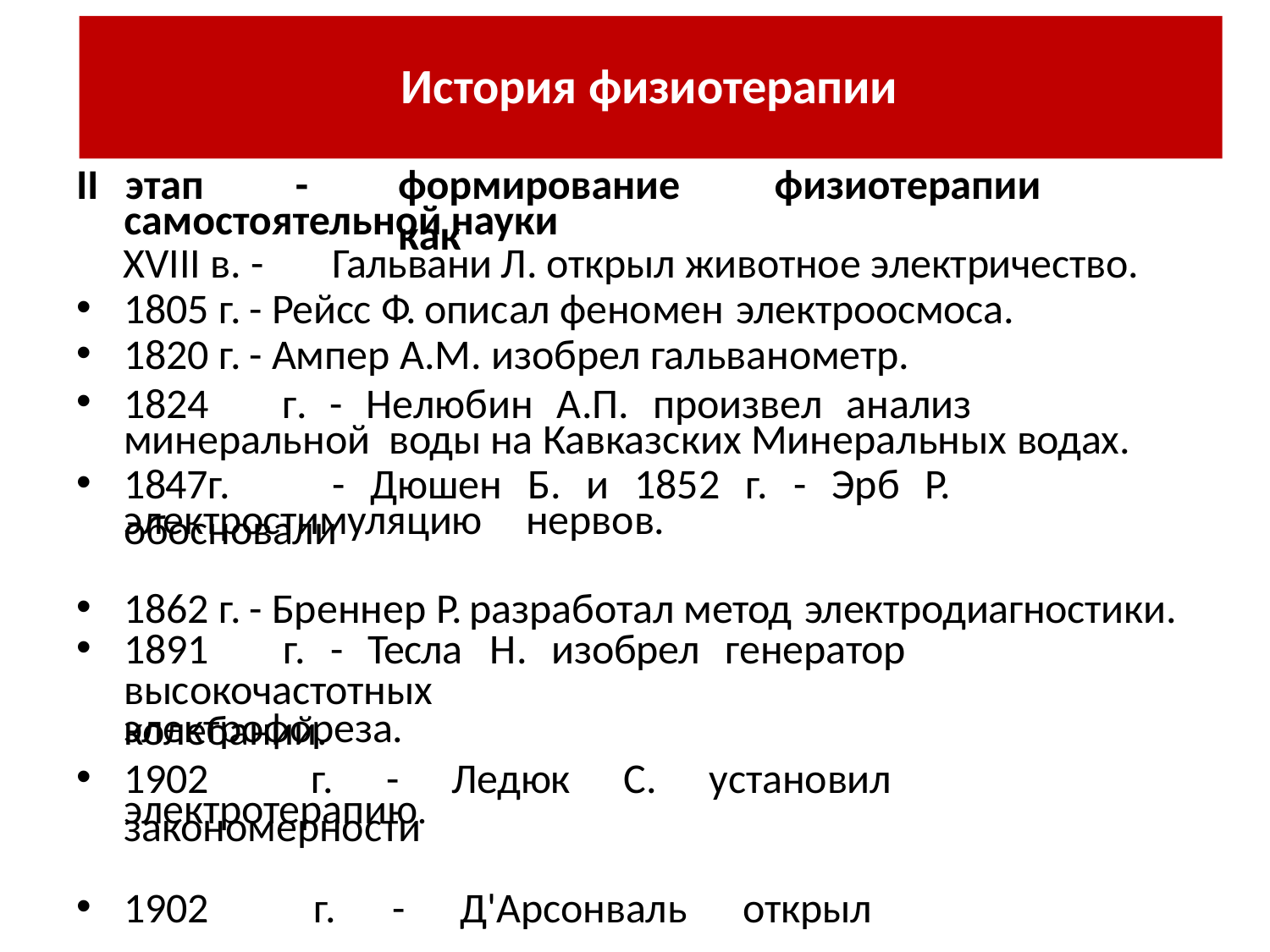

# История физиотерапии
II	этап	-
формирование	физиотерапии	как
самостоятельной науки
XVIII в. -	Гальвани Л. открыл животное электричество.
1805 г. - Рейсс Ф. описал феномен электроосмоса.
1820 г. - Ампер A.M. изобрел гальванометр.
1824	г.	-	Нелюбин	А.П.	произвел	анализ	минеральной  воды на Кавказских Минеральных водах.
1847г.	-	Дюшен	Б.	и	1852	г.	-	Эрб	Р.	обосновали
1862 г. - Бреннер Р. разработал метод электродиагностики.
1891	г.	-	Тесла	Н.	изобрел	генератор	высокочастотных
колебаний.
1902	г.	-	Ледюк	С.	установил	закономерности
1902	г.	-	Д'Арсонваль	открыл	высокочастотную
электростимуляцию	нервов.
электрофореза.
электротерапию.